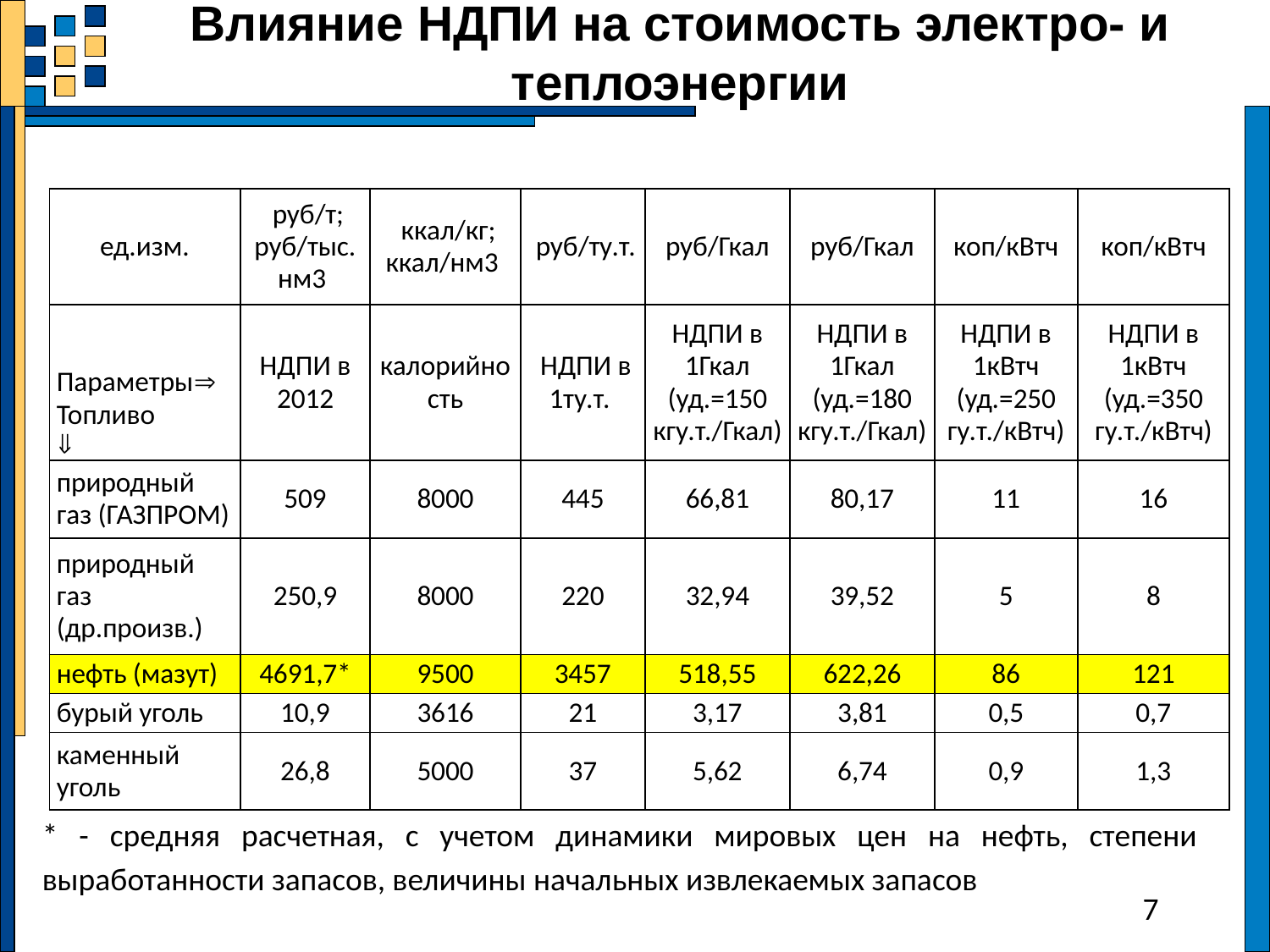

Влияние НДПИ на стоимость электро- и теплоэнергии

| ед.изм. | руб/т; руб/тыс.нм3 | ккал/кг; ккал/нм3 | руб/ту.т. | руб/Гкал | руб/Гкал | коп/кВтч | коп/кВтч |
| --- | --- | --- | --- | --- | --- | --- | --- |
| Параметры⇒ Топливо ⇓ | НДПИ в 2012 | калорийность | НДПИ в 1ту.т. | НДПИ в 1Гкал (уд.=150 кгу.т./Гкал) | НДПИ в 1Гкал (уд.=180 кгу.т./Гкал) | НДПИ в 1кВтч (уд.=250 гу.т./кВтч) | НДПИ в 1кВтч (уд.=350 гу.т./кВтч) |
| природный газ (ГАЗПРОМ) | 509 | 8000 | 445 | 66,81 | 80,17 | 11 | 16 |
| природный газ (др.произв.) | 250,9 | 8000 | 220 | 32,94 | 39,52 | 5 | 8 |
| нефть (мазут) | 4691,7\* | 9500 | 3457 | 518,55 | 622,26 | 86 | 121 |
| бурый уголь | 10,9 | 3616 | 21 | 3,17 | 3,81 | 0,5 | 0,7 |
| каменный уголь | 26,8 | 5000 | 37 | 5,62 | 6,74 | 0,9 | 1,3 |
* - средняя расчетная, с учетом динамики мировых цен на нефть, степени выработанности запасов, величины начальных извлекаемых запасов
7